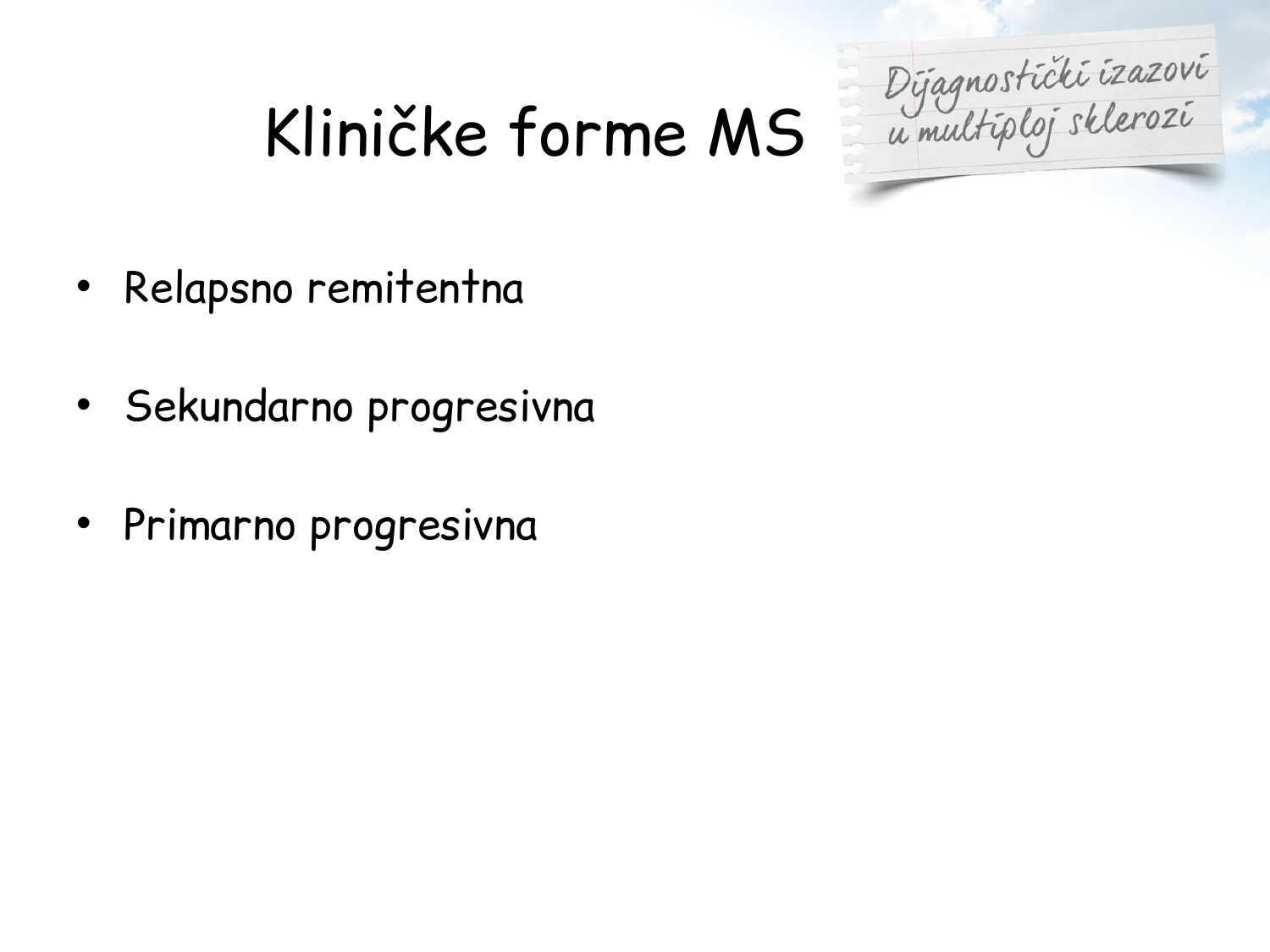

# Kliničke forme MS
Relapsno remitentna

Sekundarno progresivna

Primarno progresivna